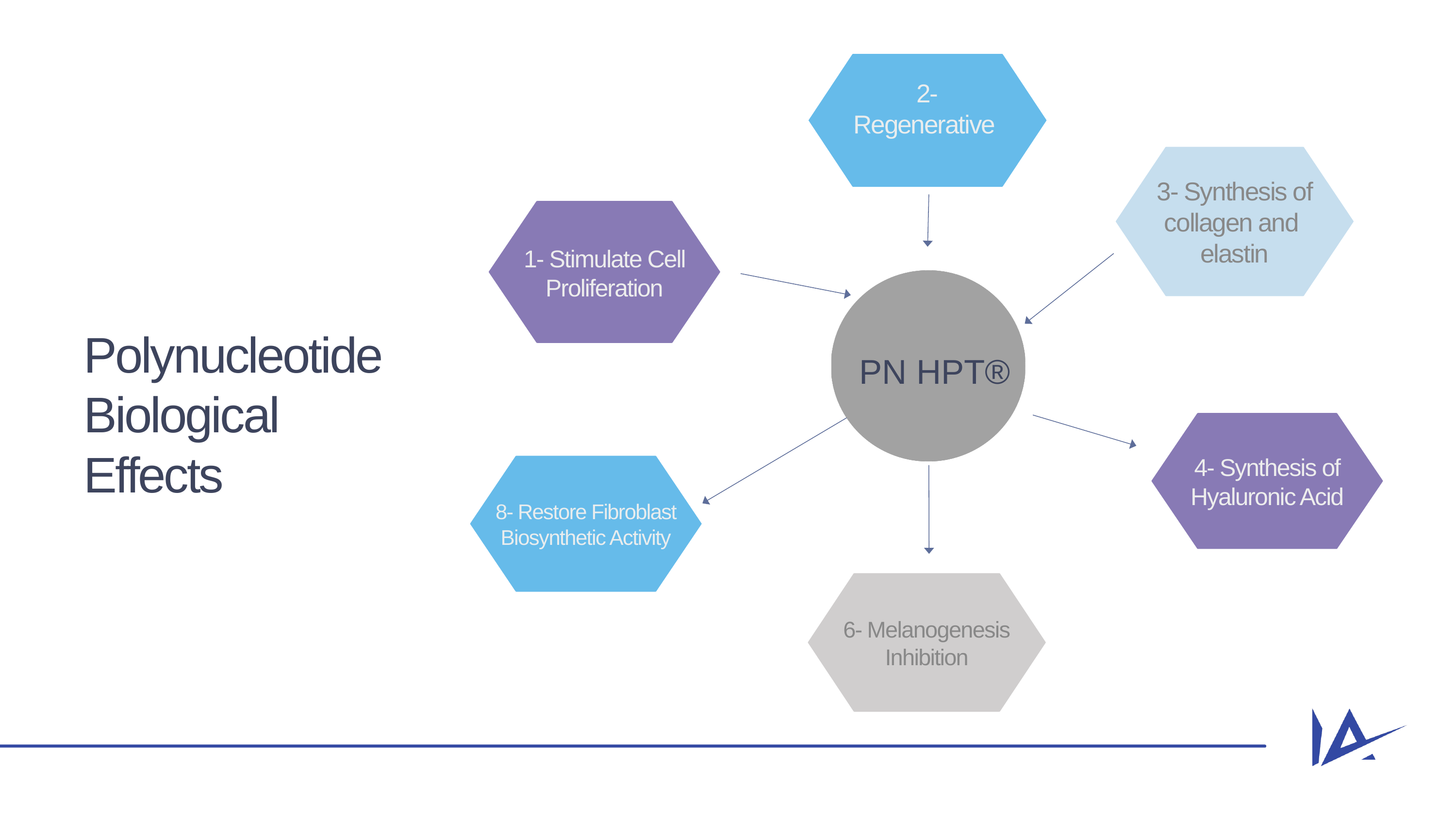

2-
Regenerative

3- Synthesis of collagen and
elastin

1- Stimulate Cell Proliferation

Polynucleotide
Biological
Effects
PN HPT®

4- Synthesis of Hyaluronic Acid

8- Restore Fibroblast Biosynthetic Activity

6- Melanogenesis
Inhibition